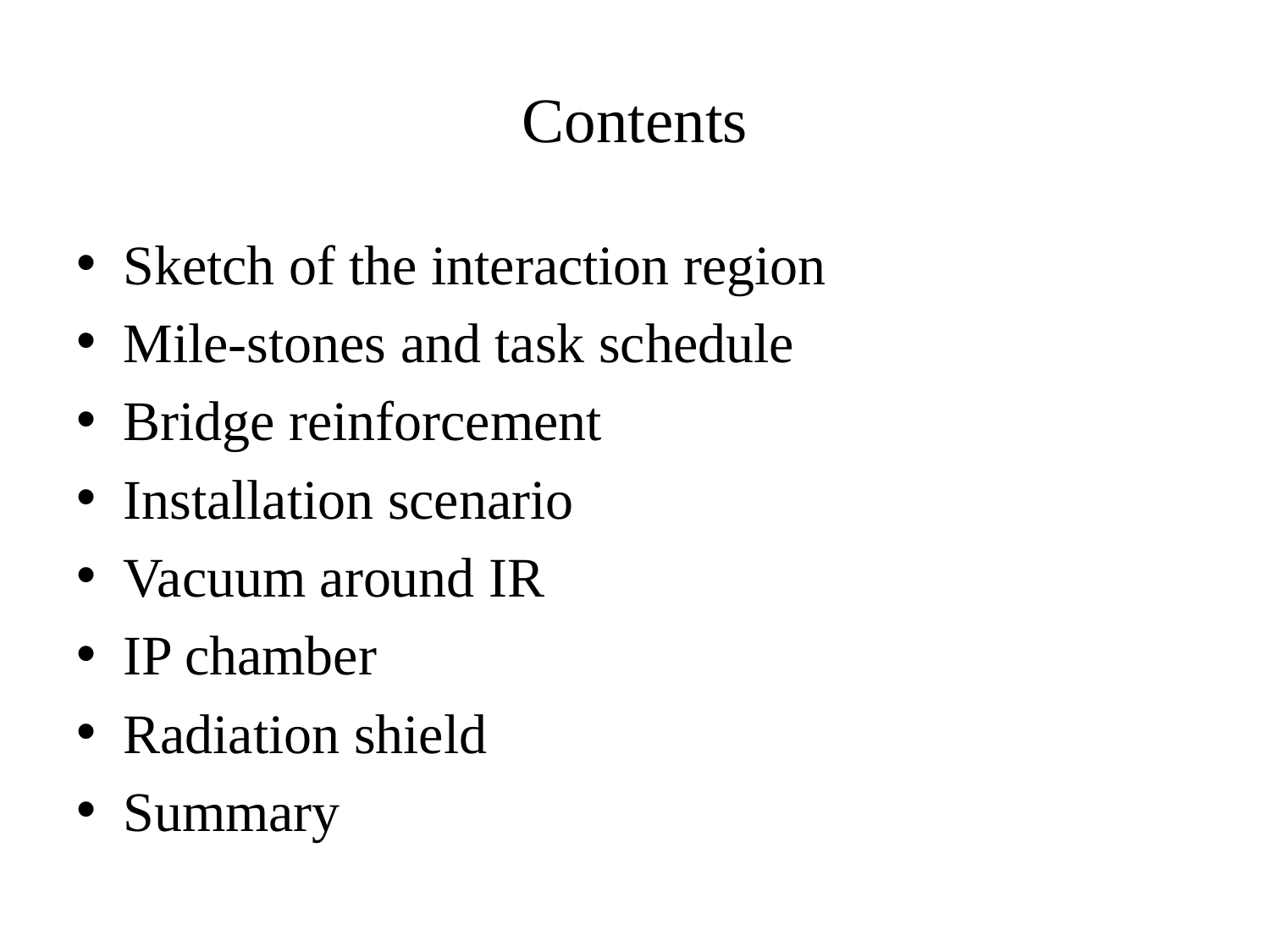

# Contents
Sketch of the interaction region
Mile-stones and task schedule
Bridge reinforcement
Installation scenario
Vacuum around IR
IP chamber
Radiation shield
Summary